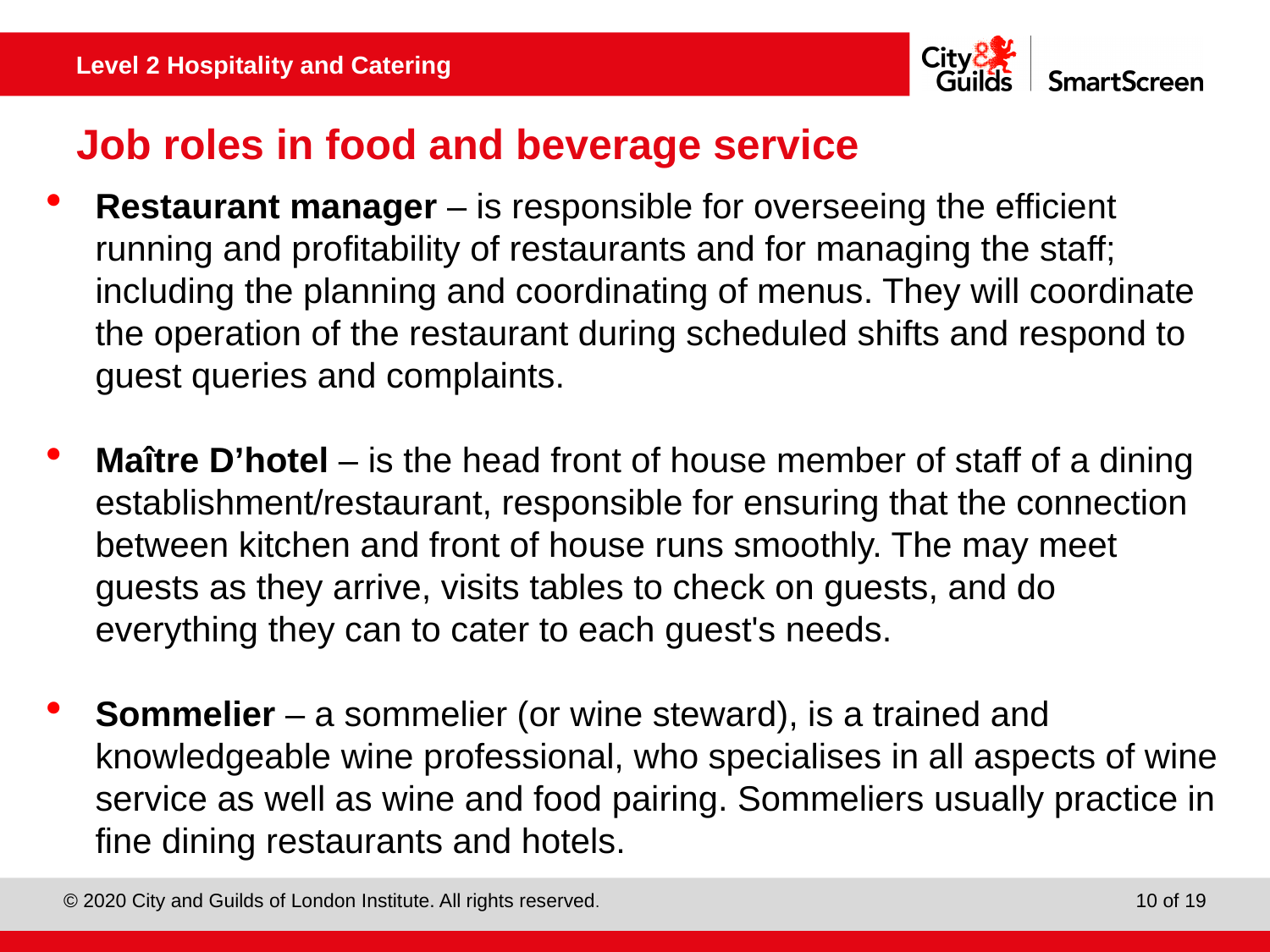

# Job roles in food and beverage service
Restaurant manager – is responsible for overseeing the efficient running and profitability of restaurants and for managing the staff; including the planning and coordinating of menus. They will coordinate the operation of the restaurant during scheduled shifts and respond to guest queries and complaints.

Maître D’hotel – is the head front of house member of staff of a dining establishment/restaurant, responsible for ensuring that the connection between kitchen and front of house runs smoothly. The may meet guests as they arrive, visits tables to check on guests, and do everything they can to cater to each guest's needs.

Sommelier – a sommelier (or wine steward), is a trained and knowledgeable wine professional, who specialises in all aspects of wine service as well as wine and food pairing. Sommeliers usually practice in fine dining restaurants and hotels.